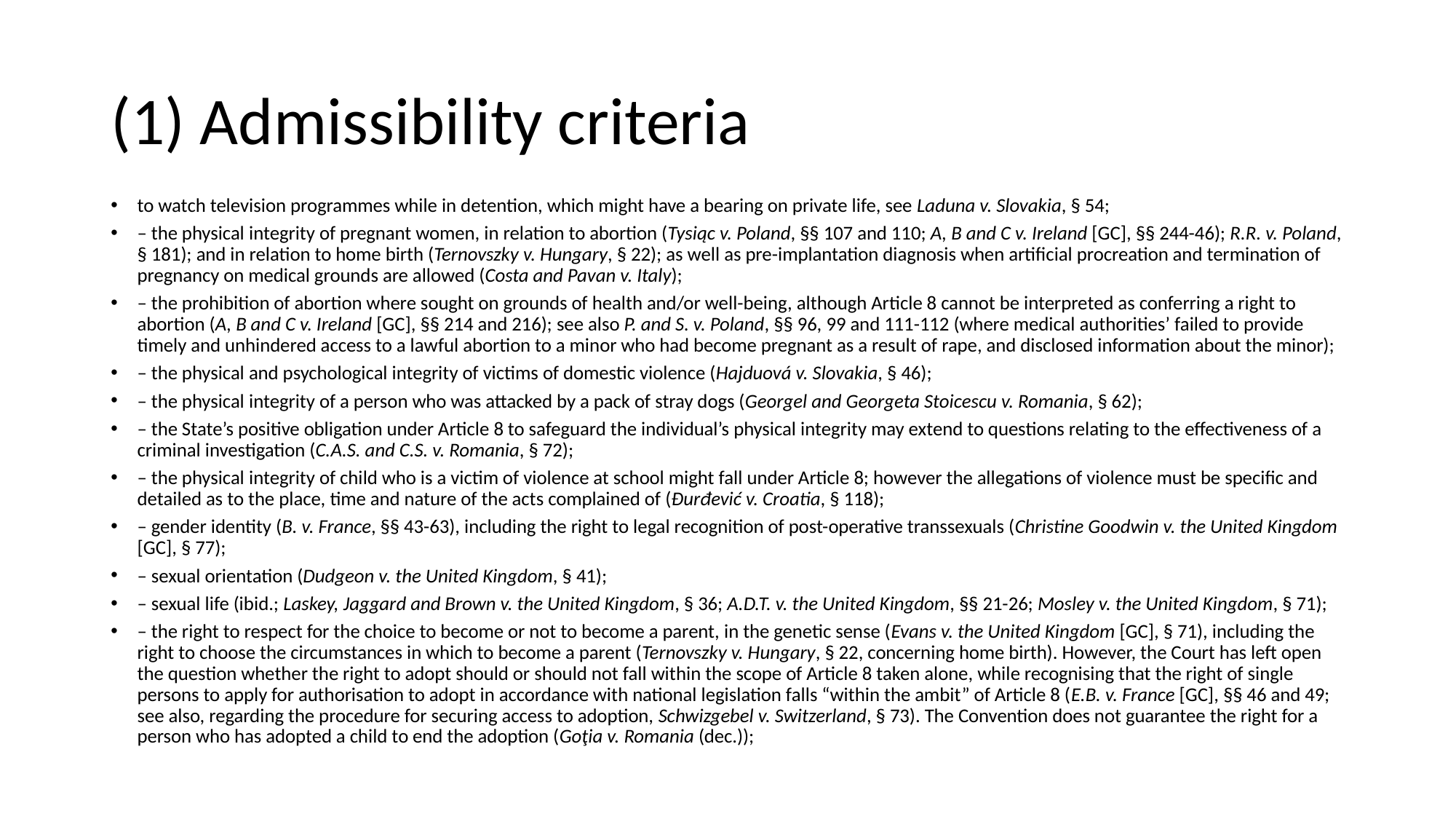

# (1) Admissibility criteria
to watch television programmes while in detention, which might have a bearing on private life, see Laduna v. Slovakia, § 54;
– the physical integrity of pregnant women, in relation to abortion (Tysiąc v. Poland, §§ 107 and 110; A, B and C v. Ireland [GC], §§ 244-46); R.R. v. Poland, § 181); and in relation to home birth (Ternovszky v. Hungary, § 22); as well as pre-implantation diagnosis when artificial procreation and termination of pregnancy on medical grounds are allowed (Costa and Pavan v. Italy);
– the prohibition of abortion where sought on grounds of health and/or well-being, although Article 8 cannot be interpreted as conferring a right to abortion (A, B and C v. Ireland [GC], §§ 214 and 216); see also P. and S. v. Poland, §§ 96, 99 and 111-112 (where medical authorities’ failed to provide timely and unhindered access to a lawful abortion to a minor who had become pregnant as a result of rape, and disclosed information about the minor);
– the physical and psychological integrity of victims of domestic violence (Hajduová v. Slovakia, § 46);
– the physical integrity of a person who was attacked by a pack of stray dogs (Georgel and Georgeta Stoicescu v. Romania, § 62);
– the State’s positive obligation under Article 8 to safeguard the individual’s physical integrity may extend to questions relating to the effectiveness of a criminal investigation (C.A.S. and C.S. v. Romania, § 72);
– the physical integrity of child who is a victim of violence at school might fall under Article 8; however the allegations of violence must be specific and detailed as to the place, time and nature of the acts complained of (Đurđević v. Croatia, § 118);
– gender identity (B. v. France, §§ 43-63), including the right to legal recognition of post-operative transsexuals (Christine Goodwin v. the United Kingdom [GC], § 77);
– sexual orientation (Dudgeon v. the United Kingdom, § 41);
– sexual life (ibid.; Laskey, Jaggard and Brown v. the United Kingdom, § 36; A.D.T. v. the United Kingdom, §§ 21-26; Mosley v. the United Kingdom, § 71);
– the right to respect for the choice to become or not to become a parent, in the genetic sense (Evans v. the United Kingdom [GC], § 71), including the right to choose the circumstances in which to become a parent (Ternovszky v. Hungary, § 22, concerning home birth). However, the Court has left open the question whether the right to adopt should or should not fall within the scope of Article 8 taken alone, while recognising that the right of single persons to apply for authorisation to adopt in accordance with national legislation falls “within the ambit” of Article 8 (E.B. v. France [GC], §§ 46 and 49; see also, regarding the procedure for securing access to adoption, Schwizgebel v. Switzerland, § 73). The Convention does not guarantee the right for a person who has adopted a child to end the adoption (Goţia v. Romania (dec.));